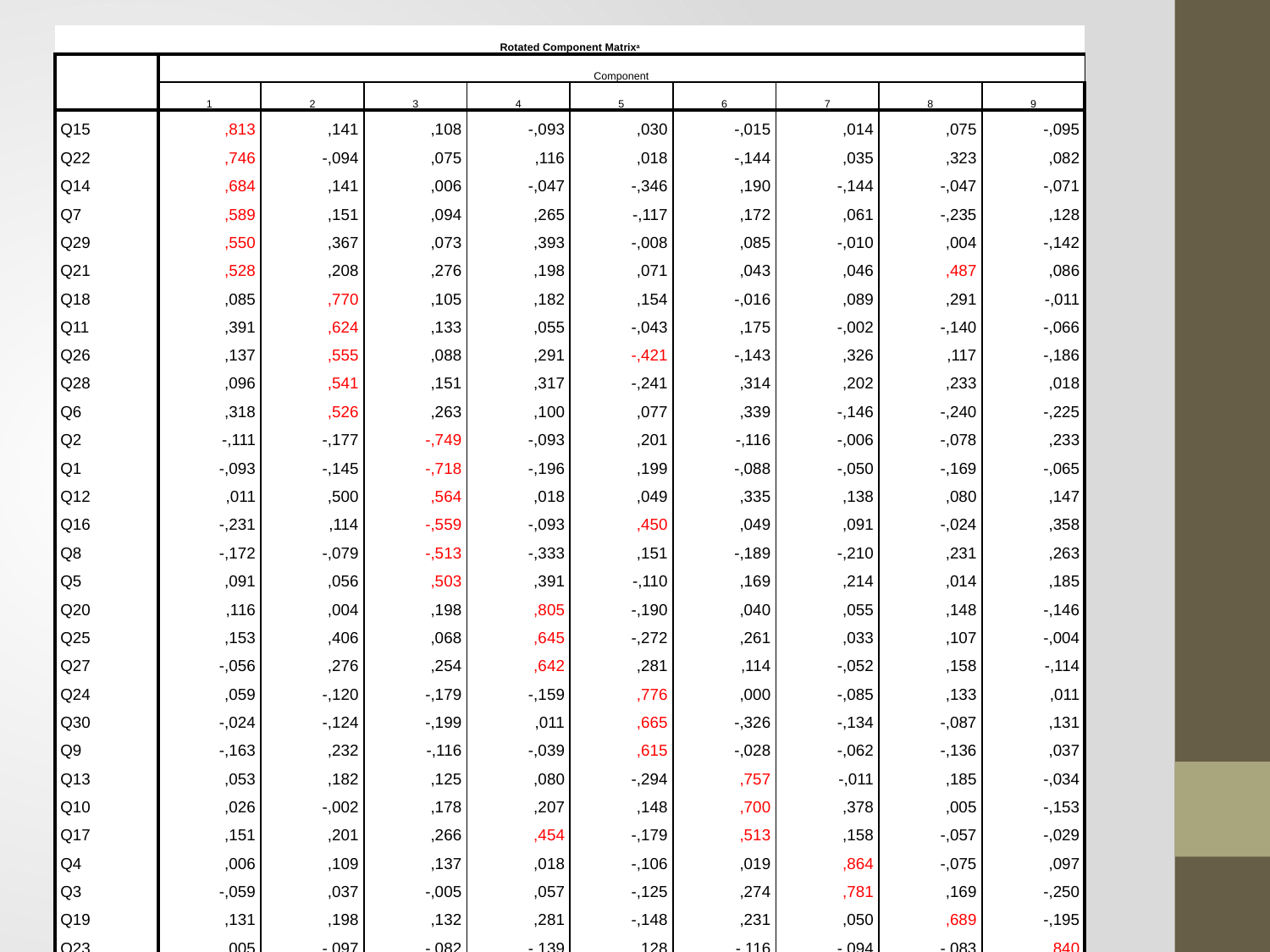

| Rotated Component Matrixa |  |  |  |  |  |  |  |  |  |
| --- | --- | --- | --- | --- | --- | --- | --- | --- | --- |
|  | Component |  |  |  |  |  |  |  |  |
|  | 1 | 2 | 3 | 4 | 5 | 6 | 7 | 8 | 9 |
| Q15 | ,813 | ,141 | ,108 | -,093 | ,030 | -,015 | ,014 | ,075 | -,095 |
| Q22 | ,746 | -,094 | ,075 | ,116 | ,018 | -,144 | ,035 | ,323 | ,082 |
| Q14 | ,684 | ,141 | ,006 | -,047 | -,346 | ,190 | -,144 | -,047 | -,071 |
| Q7 | ,589 | ,151 | ,094 | ,265 | -,117 | ,172 | ,061 | -,235 | ,128 |
| Q29 | ,550 | ,367 | ,073 | ,393 | -,008 | ,085 | -,010 | ,004 | -,142 |
| Q21 | ,528 | ,208 | ,276 | ,198 | ,071 | ,043 | ,046 | ,487 | ,086 |
| Q18 | ,085 | ,770 | ,105 | ,182 | ,154 | -,016 | ,089 | ,291 | -,011 |
| Q11 | ,391 | ,624 | ,133 | ,055 | -,043 | ,175 | -,002 | -,140 | -,066 |
| Q26 | ,137 | ,555 | ,088 | ,291 | -,421 | -,143 | ,326 | ,117 | -,186 |
| Q28 | ,096 | ,541 | ,151 | ,317 | -,241 | ,314 | ,202 | ,233 | ,018 |
| Q6 | ,318 | ,526 | ,263 | ,100 | ,077 | ,339 | -,146 | -,240 | -,225 |
| Q2 | -,111 | -,177 | -,749 | -,093 | ,201 | -,116 | -,006 | -,078 | ,233 |
| Q1 | -,093 | -,145 | -,718 | -,196 | ,199 | -,088 | -,050 | -,169 | -,065 |
| Q12 | ,011 | ,500 | ,564 | ,018 | ,049 | ,335 | ,138 | ,080 | ,147 |
| Q16 | -,231 | ,114 | -,559 | -,093 | ,450 | ,049 | ,091 | -,024 | ,358 |
| Q8 | -,172 | -,079 | -,513 | -,333 | ,151 | -,189 | -,210 | ,231 | ,263 |
| Q5 | ,091 | ,056 | ,503 | ,391 | -,110 | ,169 | ,214 | ,014 | ,185 |
| Q20 | ,116 | ,004 | ,198 | ,805 | -,190 | ,040 | ,055 | ,148 | -,146 |
| Q25 | ,153 | ,406 | ,068 | ,645 | -,272 | ,261 | ,033 | ,107 | -,004 |
| Q27 | -,056 | ,276 | ,254 | ,642 | ,281 | ,114 | -,052 | ,158 | -,114 |
| Q24 | ,059 | -,120 | -,179 | -,159 | ,776 | ,000 | -,085 | ,133 | ,011 |
| Q30 | -,024 | -,124 | -,199 | ,011 | ,665 | -,326 | -,134 | -,087 | ,131 |
| Q9 | -,163 | ,232 | -,116 | -,039 | ,615 | -,028 | -,062 | -,136 | ,037 |
| Q13 | ,053 | ,182 | ,125 | ,080 | -,294 | ,757 | -,011 | ,185 | -,034 |
| Q10 | ,026 | -,002 | ,178 | ,207 | ,148 | ,700 | ,378 | ,005 | -,153 |
| Q17 | ,151 | ,201 | ,266 | ,454 | -,179 | ,513 | ,158 | -,057 | -,029 |
| Q4 | ,006 | ,109 | ,137 | ,018 | -,106 | ,019 | ,864 | -,075 | ,097 |
| Q3 | -,059 | ,037 | -,005 | ,057 | -,125 | ,274 | ,781 | ,169 | -,250 |
| Q19 | ,131 | ,198 | ,132 | ,281 | -,148 | ,231 | ,050 | ,689 | -,195 |
| Q23 | ,005 | -,097 | -,082 | -,139 | ,128 | -,116 | -,094 | -,083 | ,840 |
#